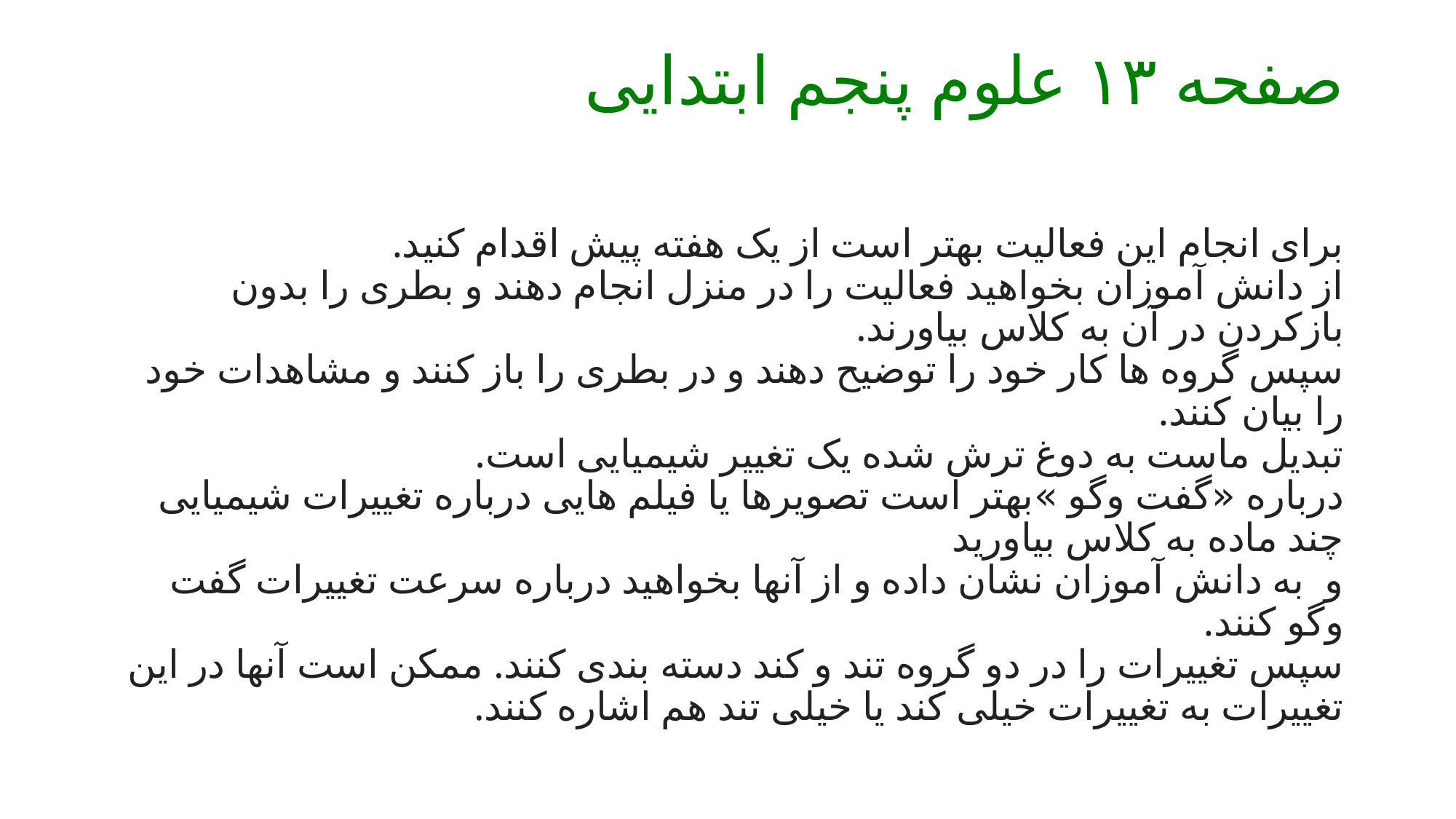

# صفحه ۱۳ علوم پنجم ابتدایی
برای انجام این فعالیت بهتر است از یک هفته پیش اقدام کنید.
از دانش آموزان بخواهید فعالیت را در منزل انجام دهند و بطری را بدون بازکردن در آن به کلاس بیاورند.
سپس گروه ها کار خود را توضیح دهند و در بطری را باز کنند و مشاهدات خود را بیان کنند.
تبدیل ماست به دوغ ترش شده یک تغییر شیمیایی است.
درباره «گفت وگو »بهتر است تصویرها یا فیلم هایی درباره تغییرات شیمیایی چند ماده به کلاس بیاورید
و  به دانش آموزان نشان داده و از آنها بخواهید درباره سرعت تغییرات گفت وگو کنند.
سپس تغییرات را در دو گروه تند و کند دسته بندی کنند. ممکن است آنها در این تغییرات به تغییرات خیلی کند یا خیلی تند هم اشاره کنند.